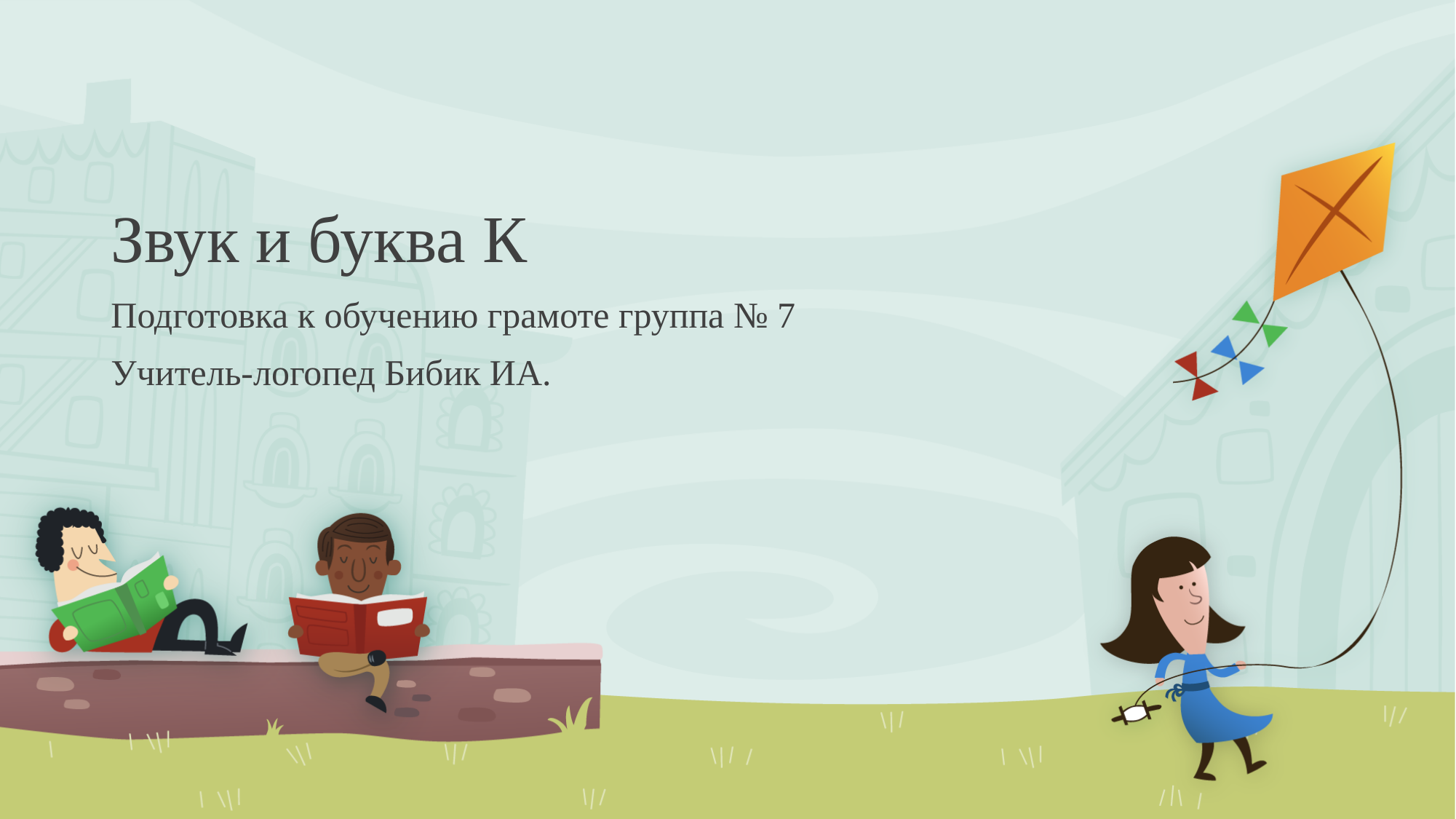

# Звук и буква К
Подготовка к обучению грамоте группа № 7
Учитель-логопед Бибик ИА.